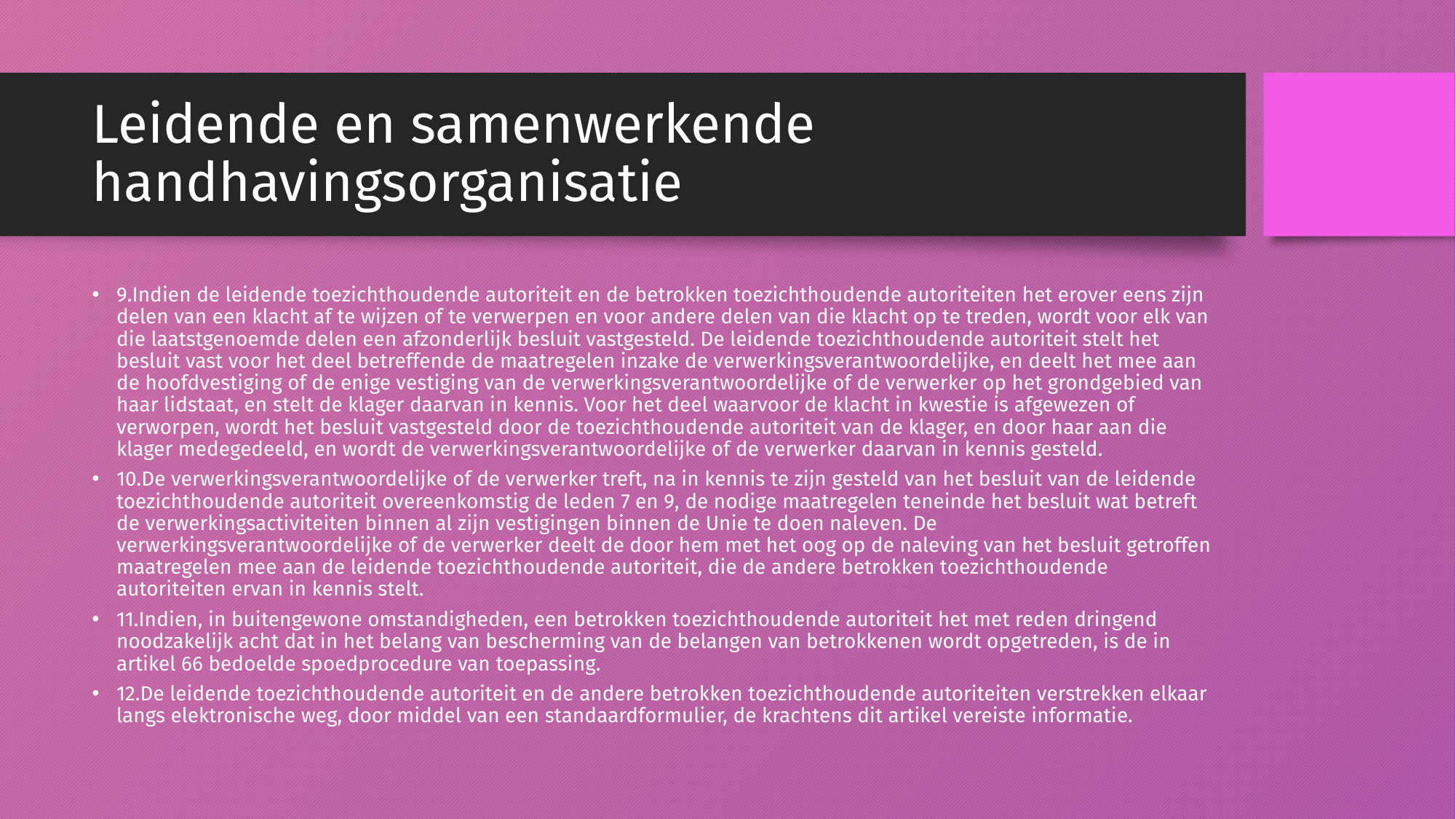

# Leidende en samenwerkende handhavingsorganisatie
9.Indien de leidende toezichthoudende autoriteit en de betrokken toezichthoudende autoriteiten het erover eens zijn delen van een klacht af te wijzen of te verwerpen en voor andere delen van die klacht op te treden, wordt voor elk van die laatstgenoemde delen een afzonderlijk besluit vastgesteld. De leidende toezichthoudende autoriteit stelt het besluit vast voor het deel betreffende de maatregelen inzake de verwerkingsverantwoordelijke, en deelt het mee aan de hoofdvestiging of de enige vestiging van de verwerkingsverantwoordelijke of de verwerker op het grondgebied van haar lidstaat, en stelt de klager daarvan in kennis. Voor het deel waarvoor de klacht in kwestie is afgewezen of verworpen, wordt het besluit vastgesteld door de toezichthoudende autoriteit van de klager, en door haar aan die klager medegedeeld, en wordt de verwerkingsverantwoordelijke of de verwerker daarvan in kennis gesteld.
10.De verwerkingsverantwoordelijke of de verwerker treft, na in kennis te zijn gesteld van het besluit van de leidende toezichthoudende autoriteit overeenkomstig de leden 7 en 9, de nodige maatregelen teneinde het besluit wat betreft de verwerkingsactiviteiten binnen al zijn vestigingen binnen de Unie te doen naleven. De verwerkingsverantwoordelijke of de verwerker deelt de door hem met het oog op de naleving van het besluit getroffen maatregelen mee aan de leidende toezichthoudende autoriteit, die de andere betrokken toezichthoudende autoriteiten ervan in kennis stelt.
11.Indien, in buitengewone omstandigheden, een betrokken toezichthoudende autoriteit het met reden dringend noodzakelijk acht dat in het belang van bescherming van de belangen van betrokkenen wordt opgetreden, is de in artikel 66 bedoelde spoedprocedure van toepassing.
12.De leidende toezichthoudende autoriteit en de andere betrokken toezichthoudende autoriteiten verstrekken elkaar langs elektronische weg, door middel van een standaardformulier, de krachtens dit artikel vereiste informatie.